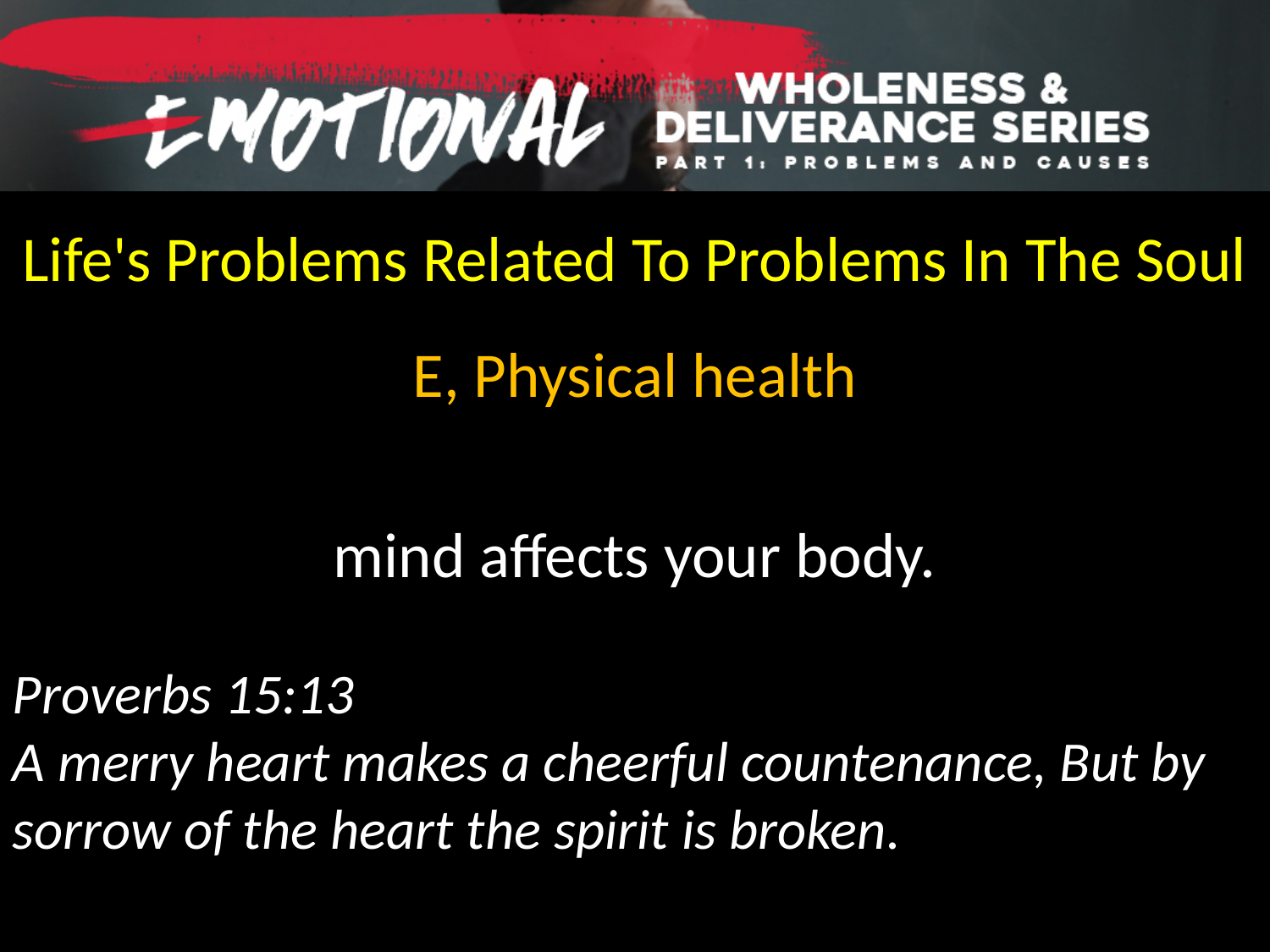

Life's Problems Related To Problems In The Soul
E, Physical health
mind affects your body.

Proverbs 15:13
A merry heart makes a cheerful countenance, But by sorrow of the heart the spirit is broken.